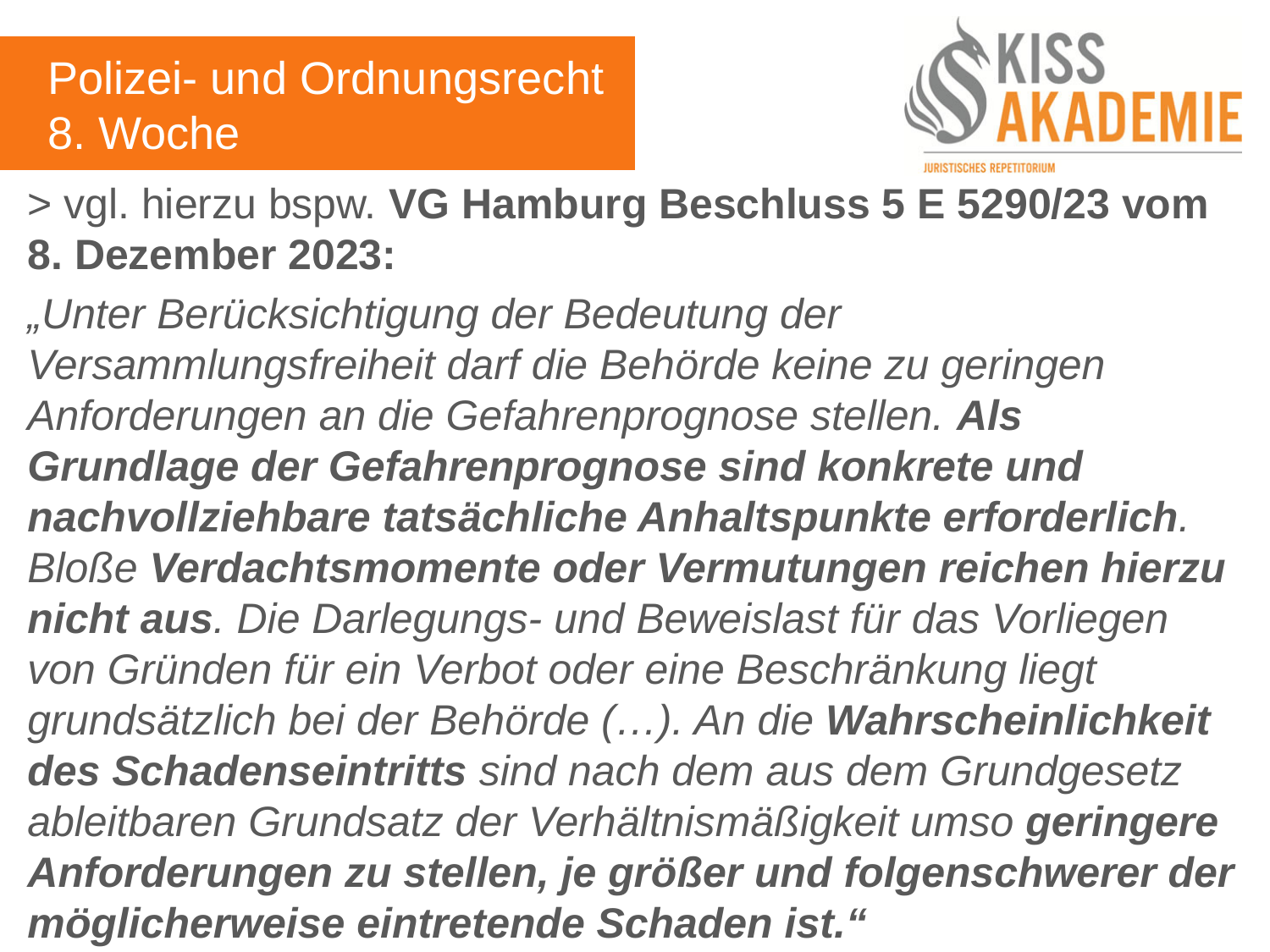

Polizei- und Ordnungsrecht
8. Woche
> vgl. hierzu bspw. VG Hamburg Beschluss 5 E 5290/23 vom 8. Dezember 2023:
„Unter Berücksichtigung der Bedeutung der Versammlungsfreiheit darf die Behörde keine zu geringen Anforderungen an die Gefahrenprognose stellen. Als Grundlage der Gefahrenprognose sind konkrete und nachvollziehbare tatsächliche Anhaltspunkte erforderlich. Bloße Verdachtsmomente oder Vermutungen reichen hierzu nicht aus. Die Darlegungs- und Beweislast für das Vorliegen von Gründen für ein Verbot oder eine Beschränkung liegt grundsätzlich bei der Behörde (…). An die Wahrscheinlichkeit des Schadenseintritts sind nach dem aus dem Grundgesetz ableitbaren Grundsatz der Verhältnismäßigkeit umso geringere Anforderungen zu stellen, je größer und folgenschwerer der möglicherweise eintretende Schaden ist.“